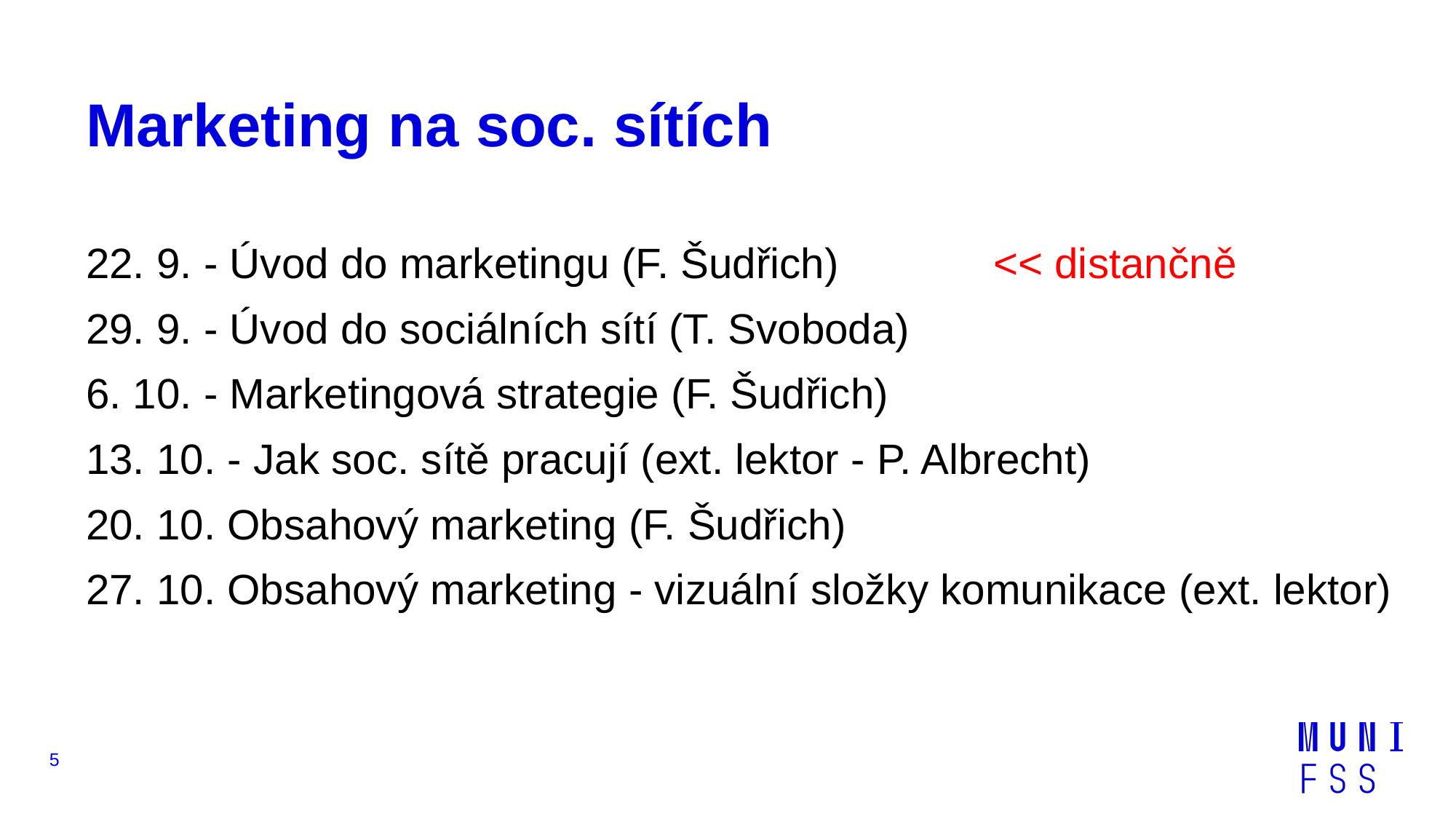

# Marketing na soc. sítích

22. 9. - Úvod do marketingu (F. Šudřich)             << distančně
29. 9. - Úvod do sociálních sítí (T. Svoboda)
6. 10. - Marketingová strategie (F. Šudřich)
13. 10. - Jak soc. sítě pracují (ext. lektor - P. Albrecht)
20. 10. Obsahový marketing (F. Šudřich)
27. 10. Obsahový marketing - vizuální složky komunikace (ext. lektor)

5